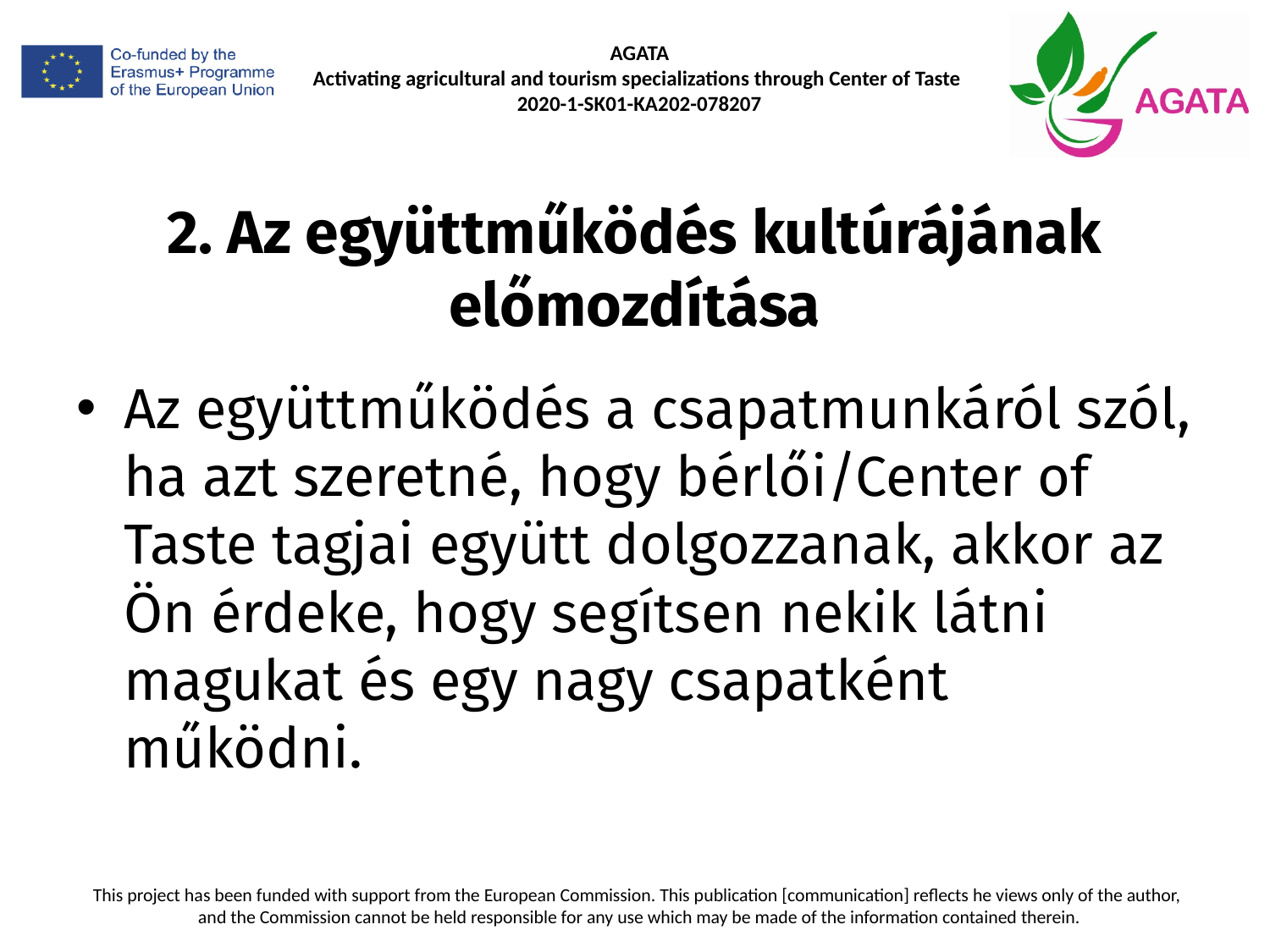

# 2. Az együttműködés kultúrájának előmozdítása
Az együttműködés a csapatmunkáról szól, ha azt szeretné, hogy bérlői/Center of Taste tagjai együtt dolgozzanak, akkor az Ön érdeke, hogy segítsen nekik látni magukat és egy nagy csapatként működni.